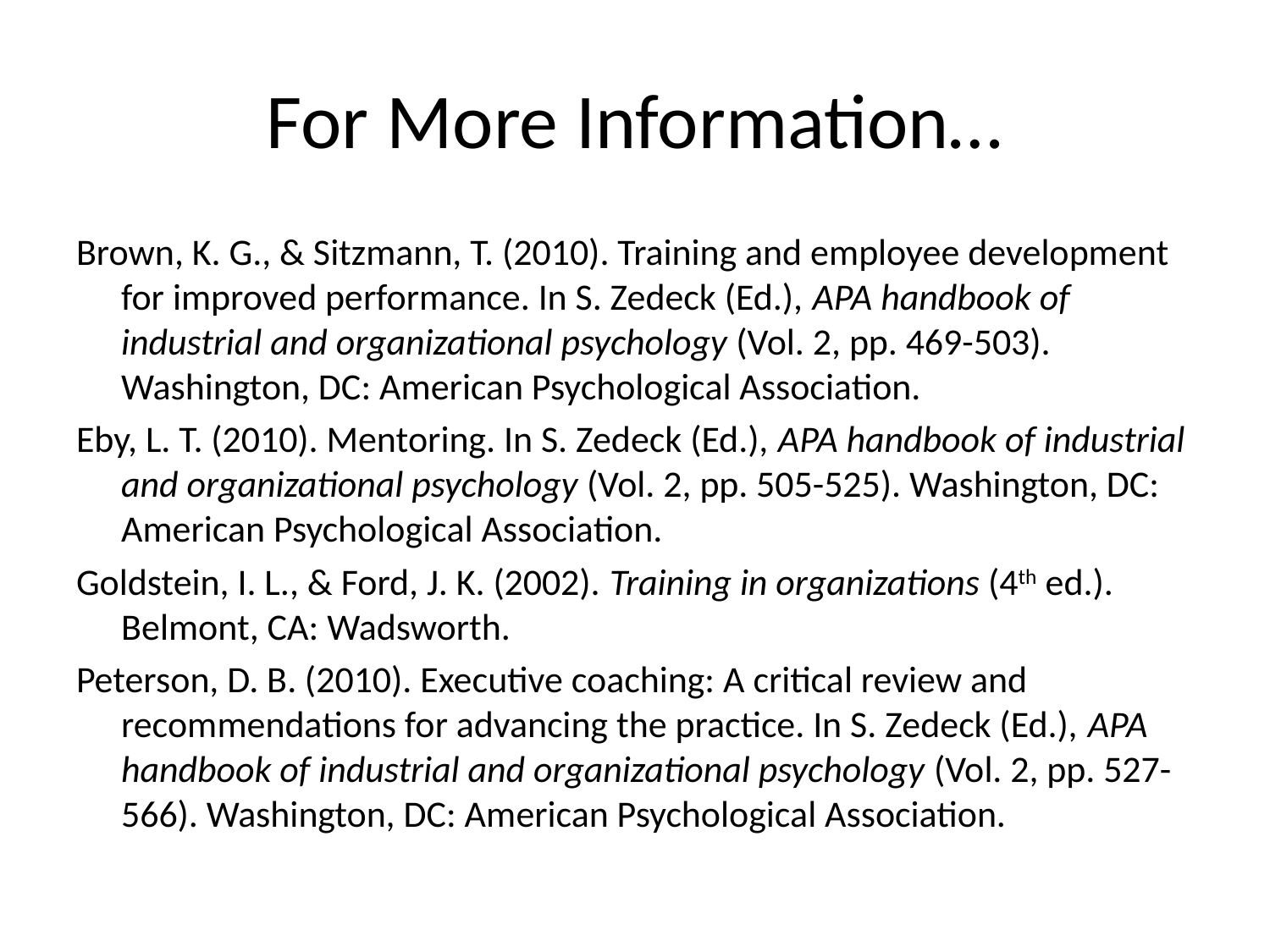

# For More Information…
Brown, K. G., & Sitzmann, T. (2010). Training and employee development for improved performance. In S. Zedeck (Ed.), APA handbook of industrial and organizational psychology (Vol. 2, pp. 469-503). Washington, DC: American Psychological Association.
Eby, L. T. (2010). Mentoring. In S. Zedeck (Ed.), APA handbook of industrial and organizational psychology (Vol. 2, pp. 505-525). Washington, DC: American Psychological Association.
Goldstein, I. L., & Ford, J. K. (2002). Training in organizations (4th ed.). Belmont, CA: Wadsworth.
Peterson, D. B. (2010). Executive coaching: A critical review and recommendations for advancing the practice. In S. Zedeck (Ed.), APA handbook of industrial and organizational psychology (Vol. 2, pp. 527-566). Washington, DC: American Psychological Association.